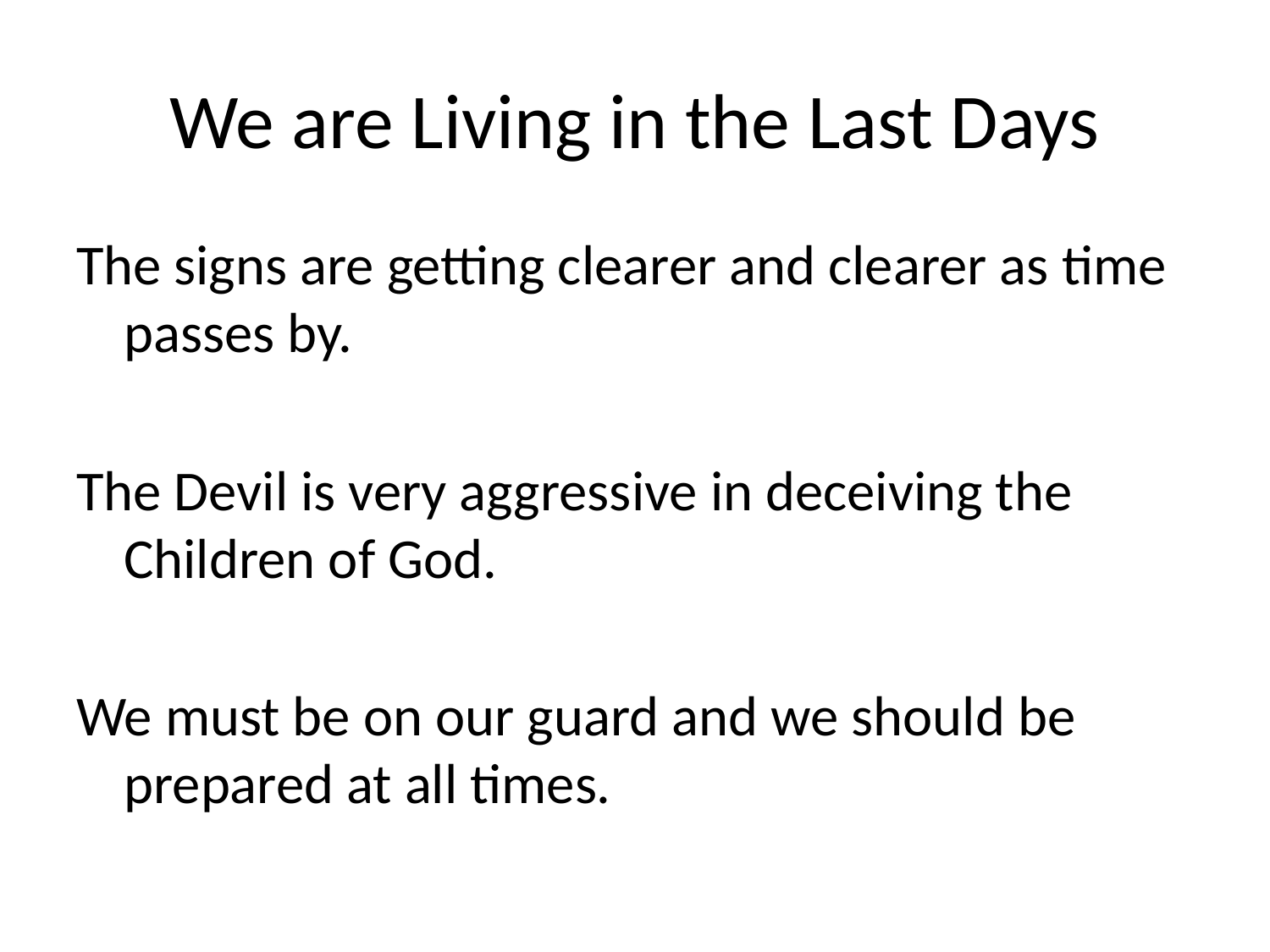

# We are Living in the Last Days
The signs are getting clearer and clearer as time passes by.

The Devil is very aggressive in deceiving the Children of God.

We must be on our guard and we should be prepared at all times.